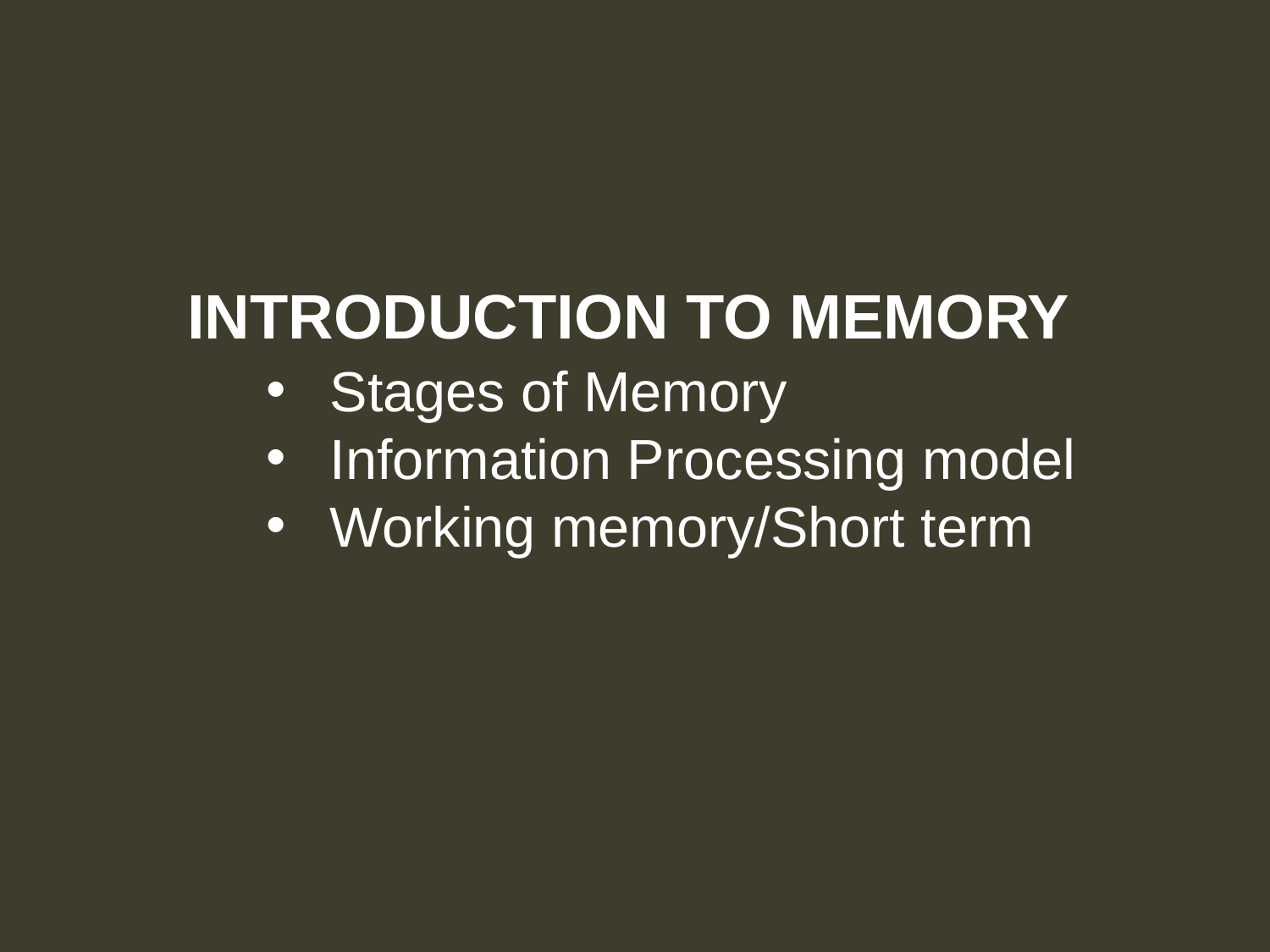

# Introduction to Memory
Stages of Memory
Information Processing model
Working memory/Short term